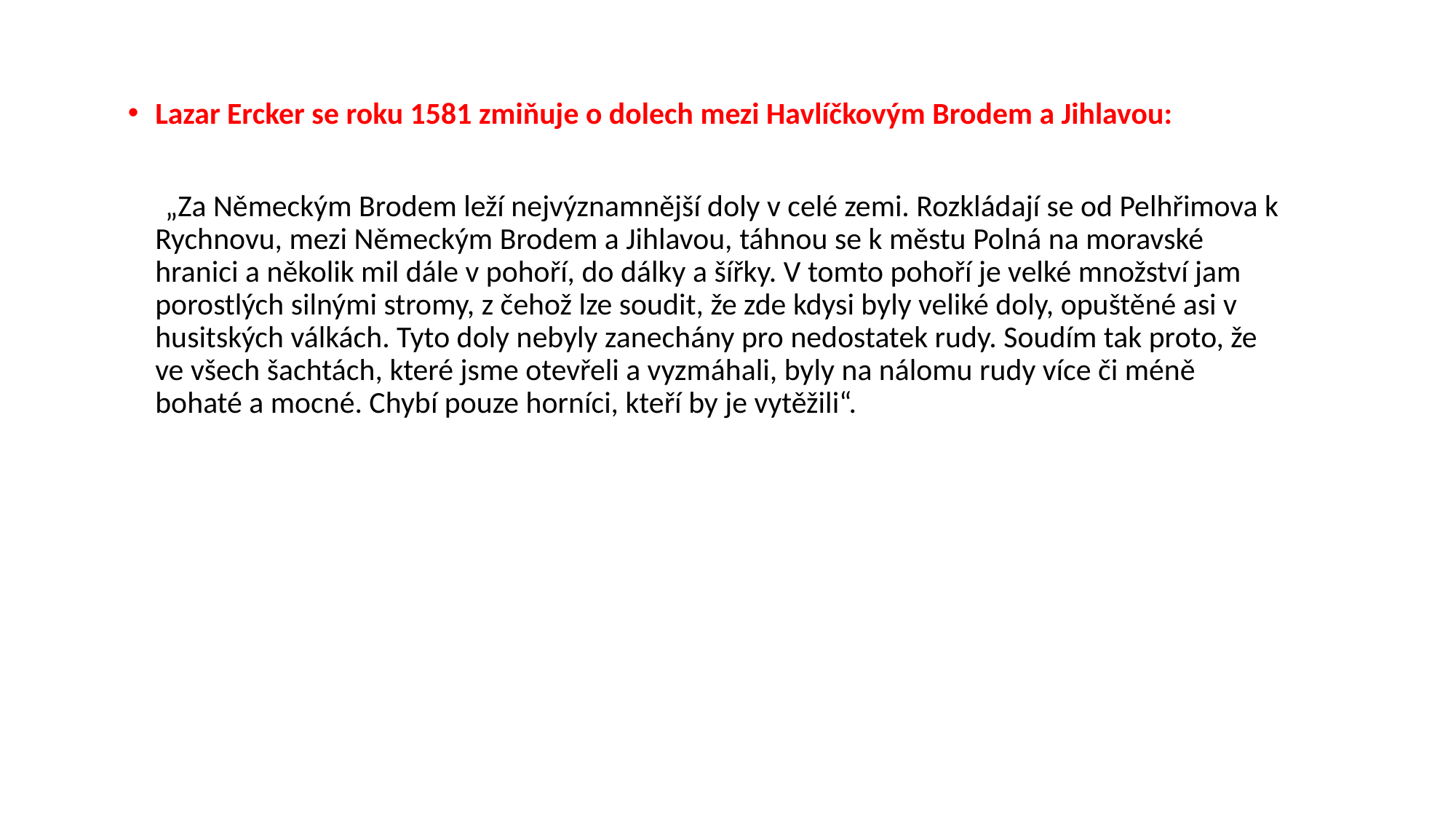

Lazar Ercker se roku 1581 zmiňuje o dolech mezi Havlíčkovým Brodem a Jihlavou:

      „Za Německým Brodem leží nejvýznamnější doly v celé zemi. Rozkládají se od Pelhřimova k Rychnovu, mezi Německým Brodem a Jihlavou, táhnou se k městu Polná na moravské hranici a několik mil dále v pohoří, do dálky a šířky. V tomto pohoří je velké množství jam porostlých silnými stromy, z čehož lze soudit, že zde kdysi byly veliké doly, opuštěné asi v husitských válkách. Tyto doly nebyly zanechány pro nedostatek rudy. Soudím tak proto, že ve všech šachtách, které jsme otevřeli a vyzmáhali, byly na nálomu rudy více či méně bohaté a mocné. Chybí pouze horníci, kteří by je vytěžili“.